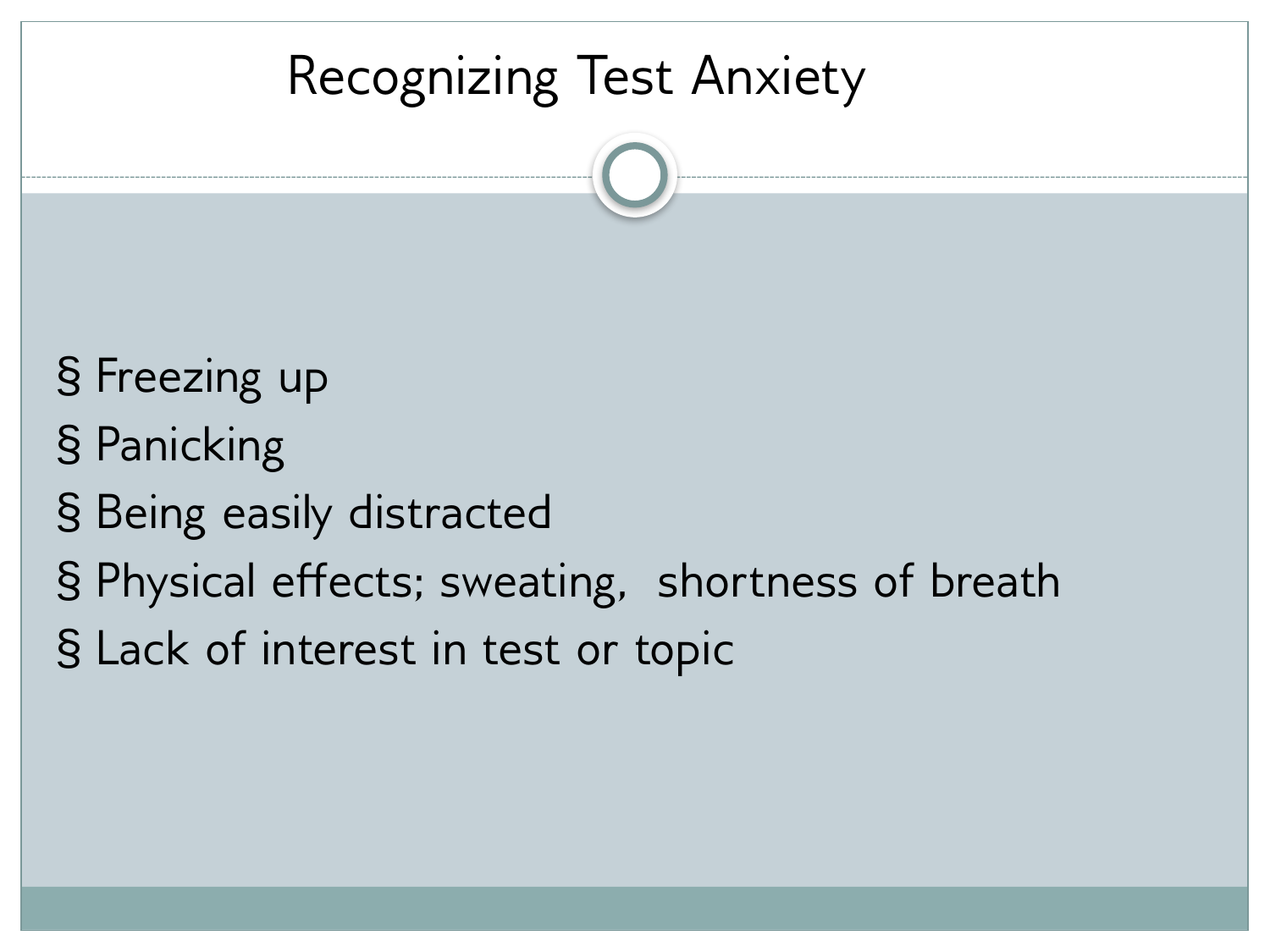

Recognizing Test Anxiety
#
§ Freezing up
§ Panicking
§ Being easily distracted
§ Physical effects; sweating,  shortness of breath
§ Lack of interest in test or topic